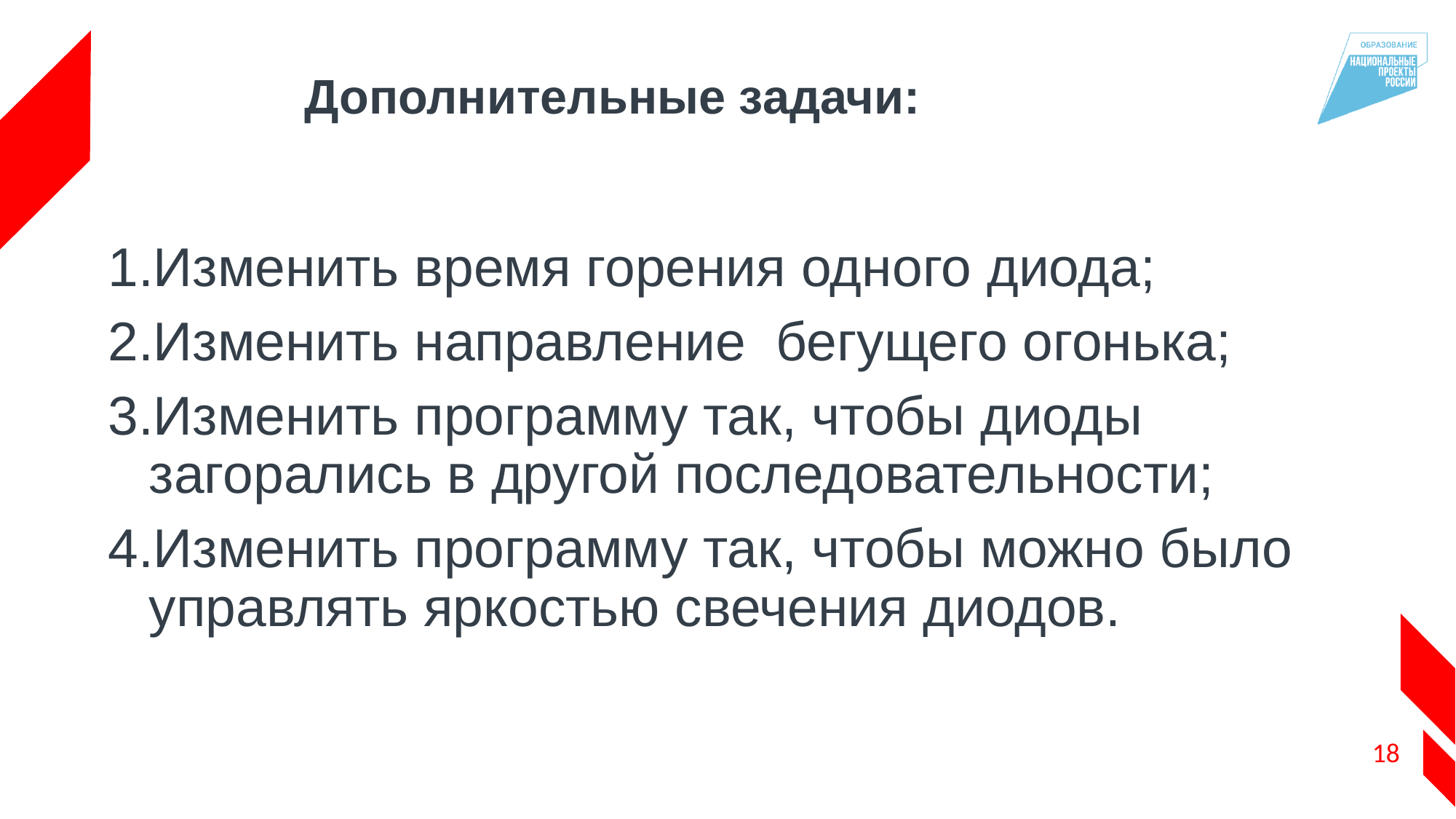

# Дополнительные задачи:

Изменить время горения одного диода;
Изменить направление  бегущего огонька;
Изменить программу так, чтобы диоды загорались в другой последовательности;
Изменить программу так, чтобы можно было управлять яркостью свечения диодов.